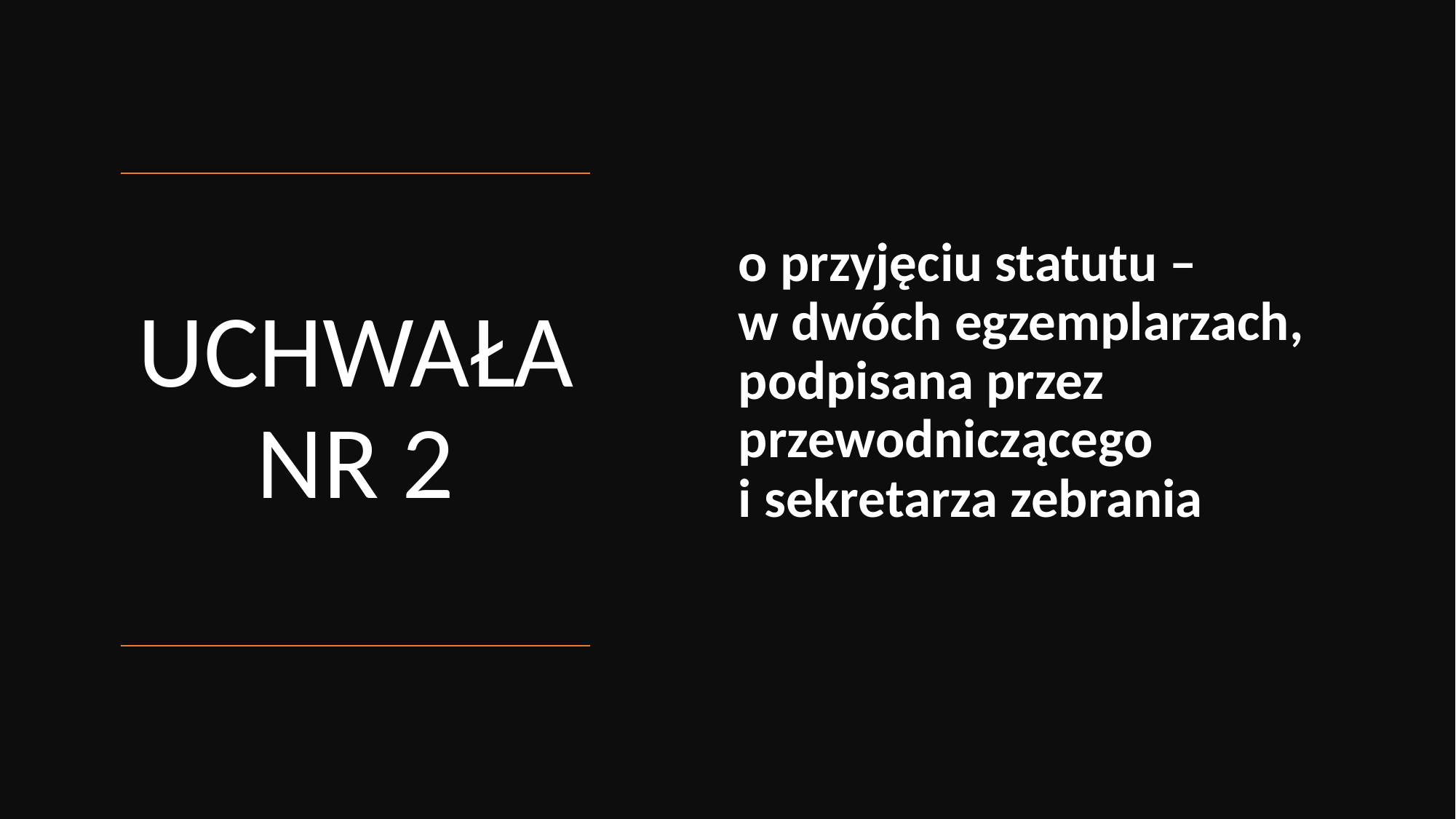

o przyjęciu statutu –
w dwóch egzemplarzach, podpisana przez przewodniczącego
i sekretarza zebrania

# UCHWAŁA NR 2